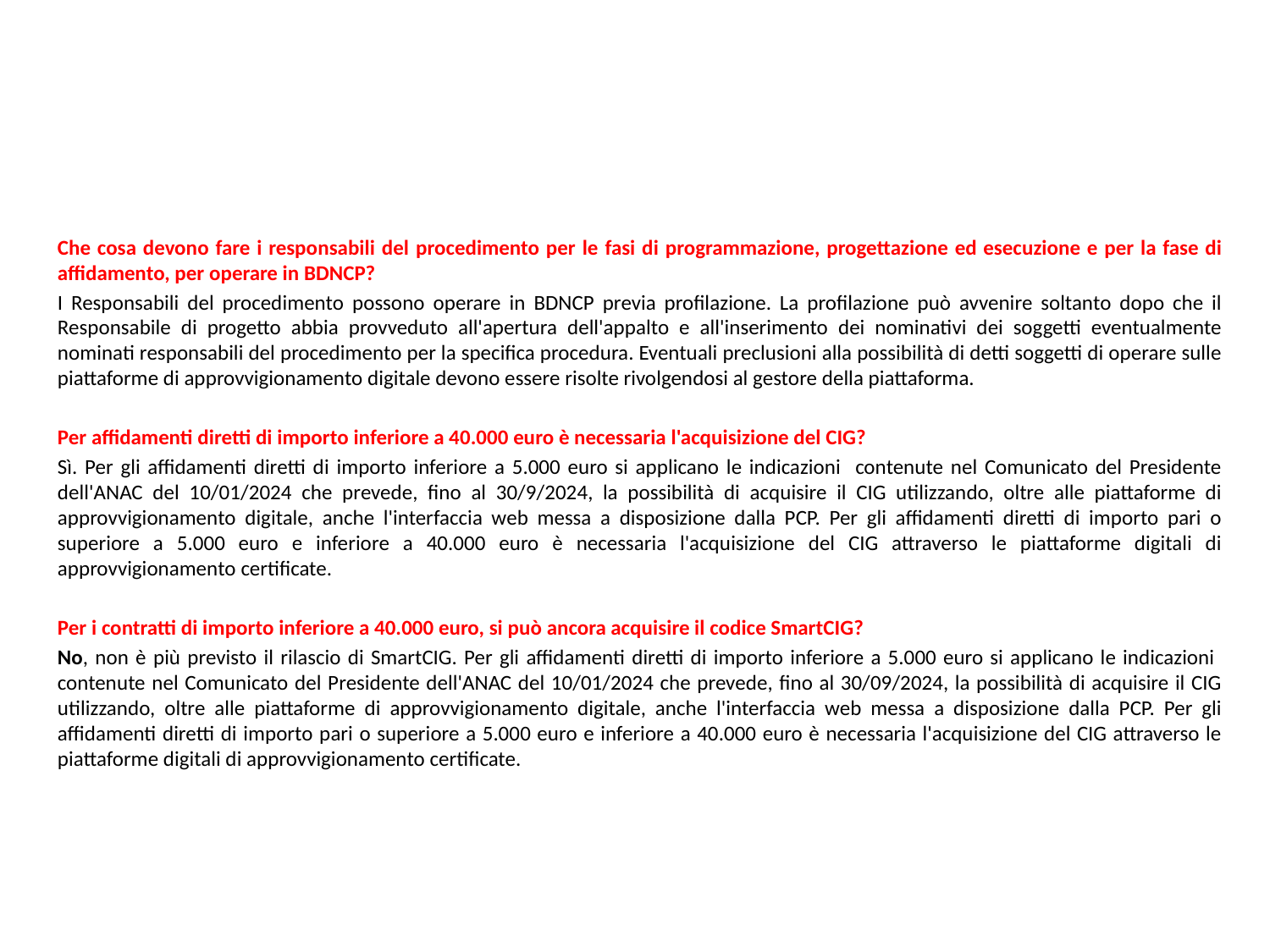

Che cosa devono fare i responsabili del procedimento per le fasi di programmazione, progettazione ed esecuzione e per la fase di affidamento, per operare in BDNCP?
I Responsabili del procedimento possono operare in BDNCP previa profilazione. La profilazione può avvenire soltanto dopo che il Responsabile di progetto abbia provveduto all'apertura dell'appalto e all'inserimento dei nominativi dei soggetti eventualmente nominati responsabili del procedimento per la specifica procedura. Eventuali preclusioni alla possibilità di detti soggetti di operare sulle piattaforme di approvvigionamento digitale devono essere risolte rivolgendosi al gestore della piattaforma.

Per affidamenti diretti di importo inferiore a 40.000 euro è necessaria l'acquisizione del CIG?
Sì. Per gli affidamenti diretti di importo inferiore a 5.000 euro si applicano le indicazioni  contenute nel Comunicato del Presidente dell'ANAC del 10/01/2024 che prevede, fino al 30/9/2024, la possibilità di acquisire il CIG utilizzando, oltre alle piattaforme di approvvigionamento digitale, anche l'interfaccia web messa a disposizione dalla PCP. Per gli affidamenti diretti di importo pari o superiore a 5.000 euro e inferiore a 40.000 euro è necessaria l'acquisizione del CIG attraverso le piattaforme digitali di approvvigionamento certificate.

Per i contratti di importo inferiore a 40.000 euro, si può ancora acquisire il codice SmartCIG?
No, non è più previsto il rilascio di SmartCIG. Per gli affidamenti diretti di importo inferiore a 5.000 euro si applicano le indicazioni  contenute nel Comunicato del Presidente dell'ANAC del 10/01/2024 che prevede, fino al 30/09/2024, la possibilità di acquisire il CIG utilizzando, oltre alle piattaforme di approvvigionamento digitale, anche l'interfaccia web messa a disposizione dalla PCP. Per gli affidamenti diretti di importo pari o superiore a 5.000 euro e inferiore a 40.000 euro è necessaria l'acquisizione del CIG attraverso le piattaforme digitali di approvvigionamento certificate.